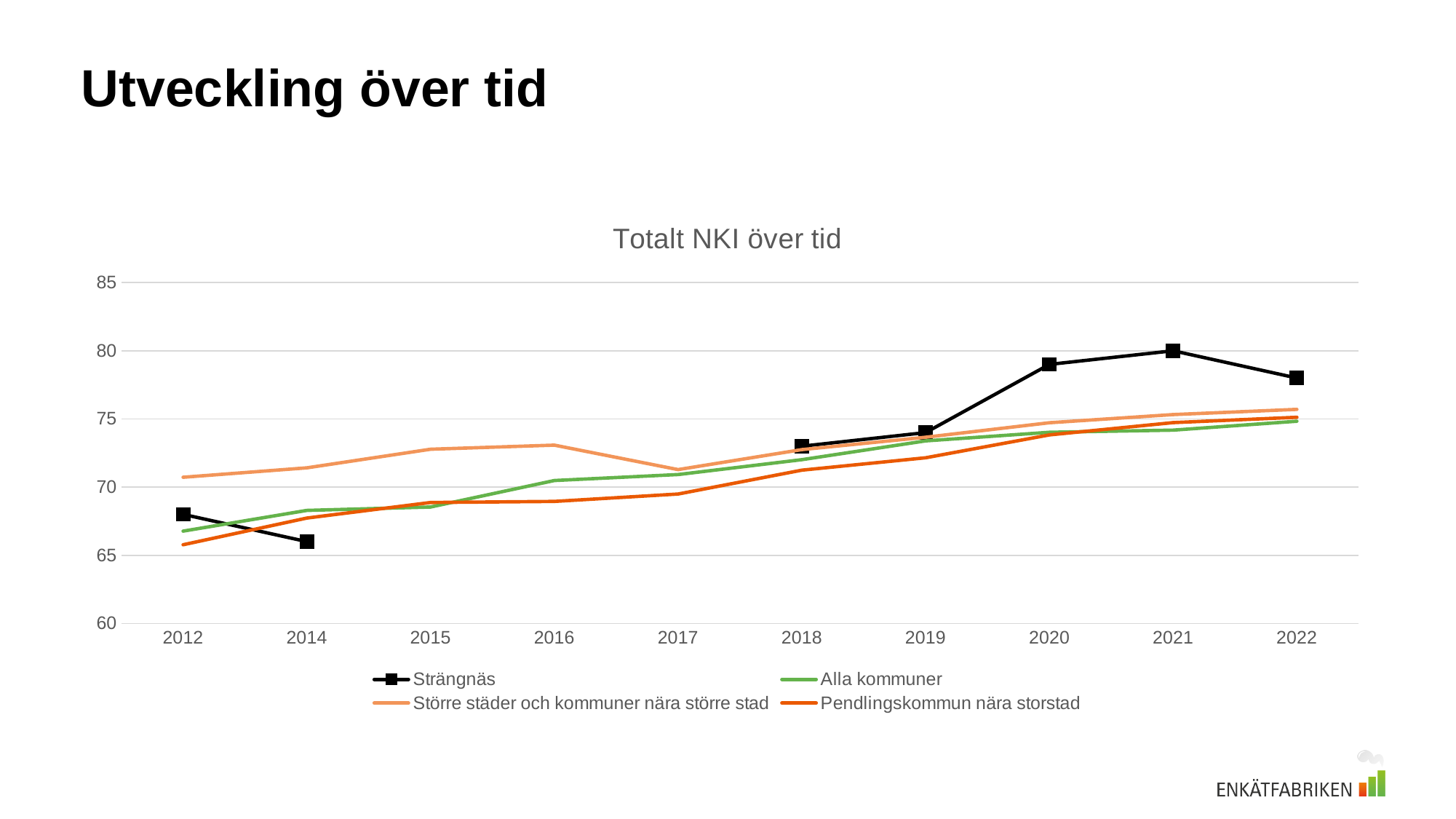

# Utveckling över tid

### Chart: Totalt NKI över tid

| Category | Strängnäs | Alla kommuner | Större städer och kommuner nära större stad | Pendlingskommun nära storstad |
|---|---|---|---|---|
| 2012 | 68.0 | 66.77 | 70.72 | 65.77 |
| 2014 | 66.0 | 68.29 | 71.41 | 67.73 |
| 2015 | None | 68.54 | 72.78 | 68.87 |
| 2016 | None | 70.48 | 73.08 | 68.95 |
| 2017 | None | 70.92 | 71.28 | 69.49 |
| 2018 | 73.0 | 72.01 | 72.75 | 71.24 |
| 2019 | 74.0 | 73.39 | 73.66 | 72.15 |
| 2020 | 79.0 | 74.02 | 74.72 | 73.83 |
| 2021 | 80.0 | 74.18 | 75.32 | 74.73 |
| 2022 | 78.0 | 74.83 | 75.7 | 75.12 |